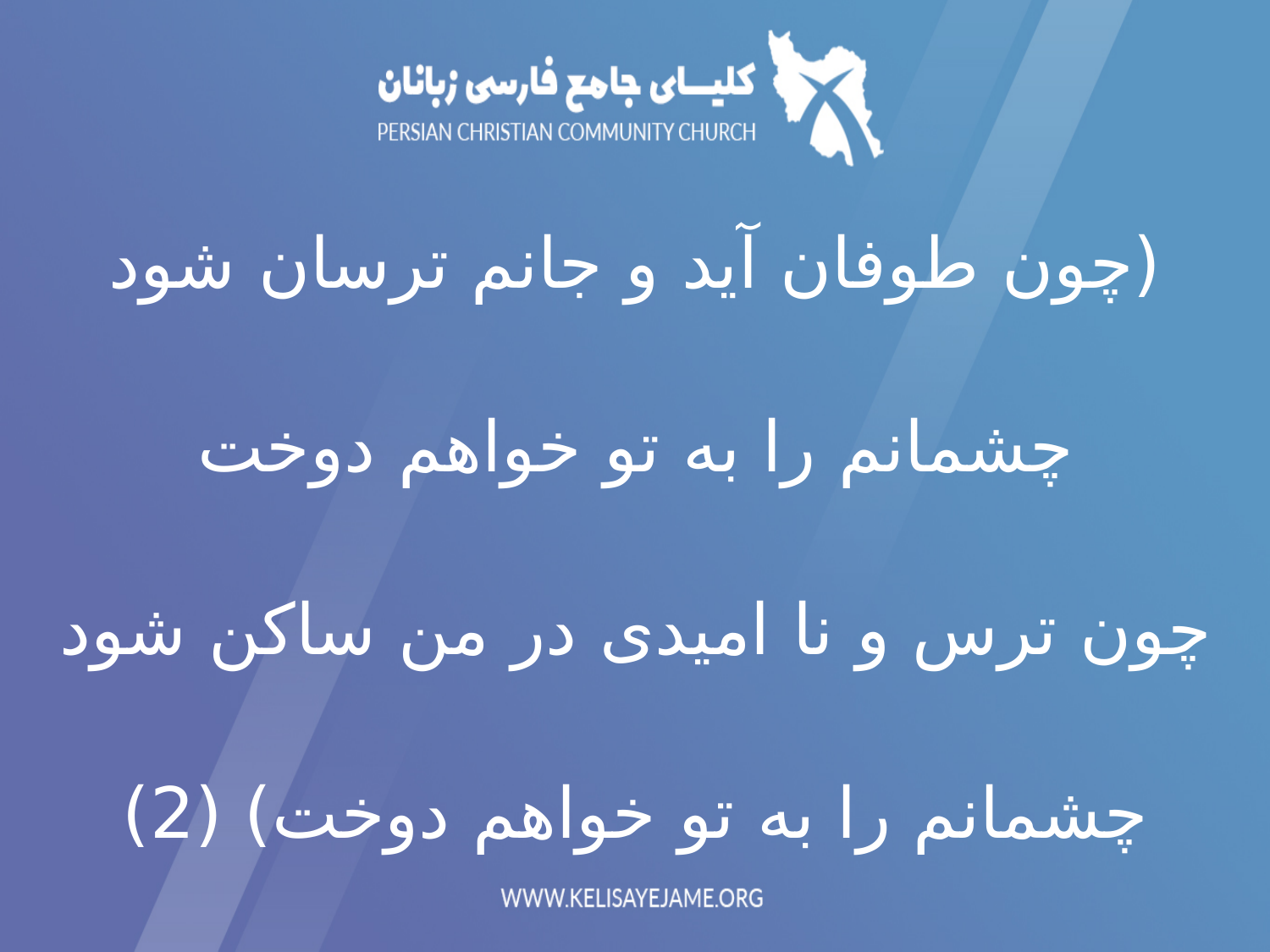

(چون طوفان آید و جانم ترسان شود
چشمانم را به تو خواهم دوخت
چون ترس و نا امیدی در من ساکن شود
چشمانم را به تو خواهم دوخت) (2)